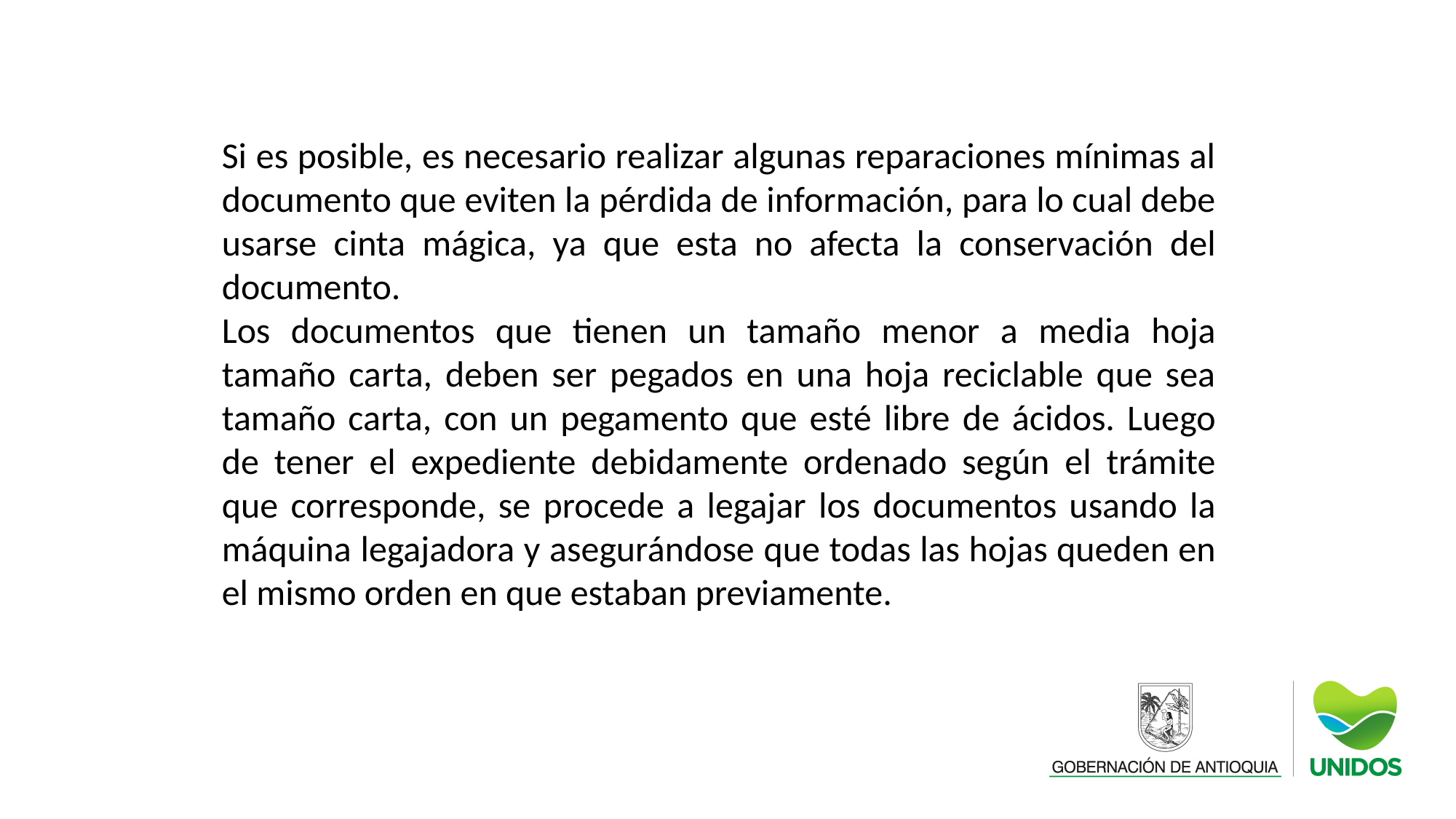

Si es posible, es necesario realizar algunas reparaciones mínimas al documento que eviten la pérdida de información, para lo cual debe usarse cinta mágica, ya que esta no afecta la conservación del documento.
Los documentos que tienen un tamaño menor a media hoja tamaño carta, deben ser pegados en una hoja reciclable que sea tamaño carta, con un pegamento que esté libre de ácidos. Luego de tener el expediente debidamente ordenado según el trámite que corresponde, se procede a legajar los documentos usando la máquina legajadora y asegurándose que todas las hojas queden en el mismo orden en que estaban previamente.